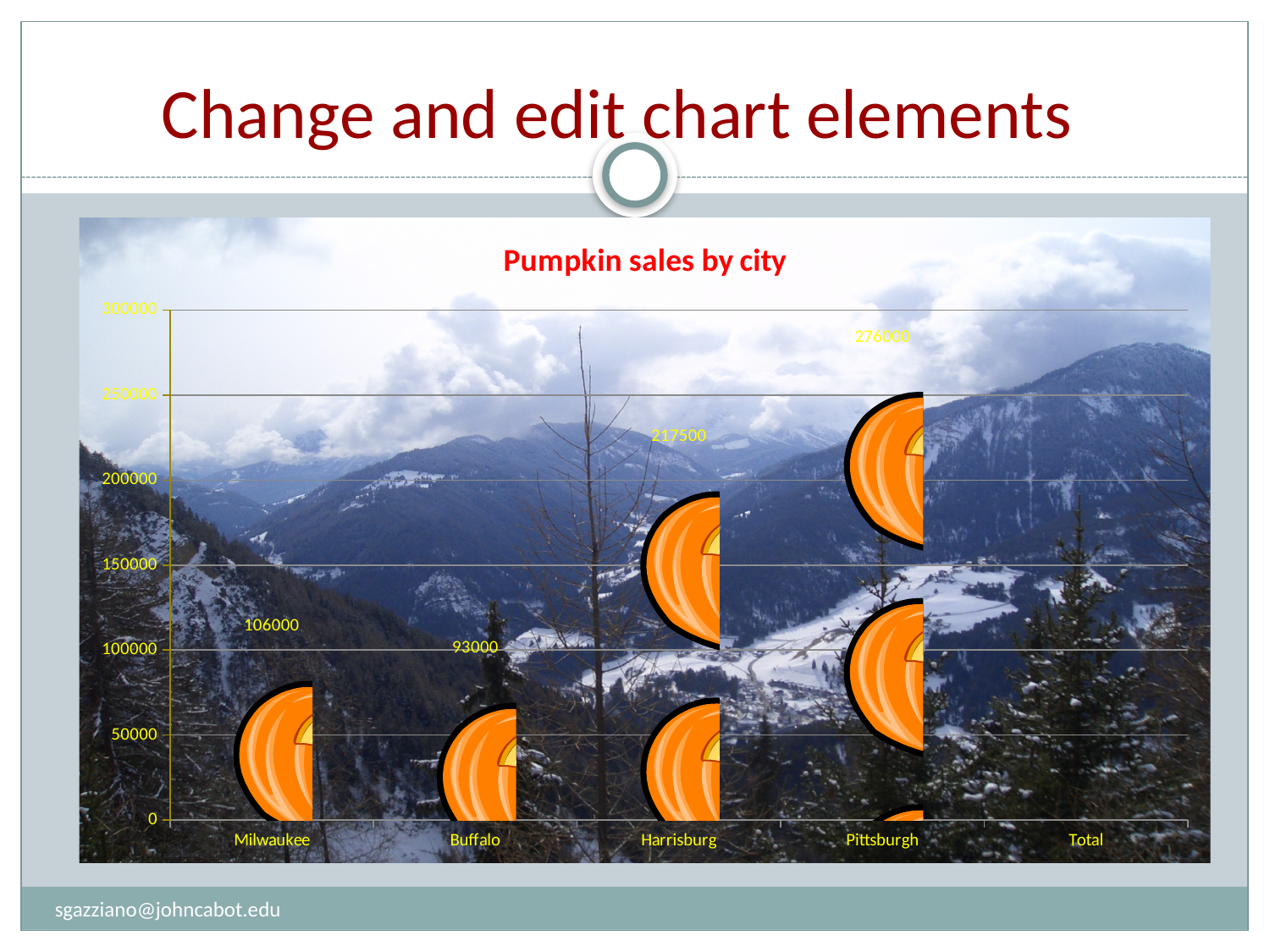

# Change and edit chart elements

[unsupported chart]

sgazziano@johncabot.edu